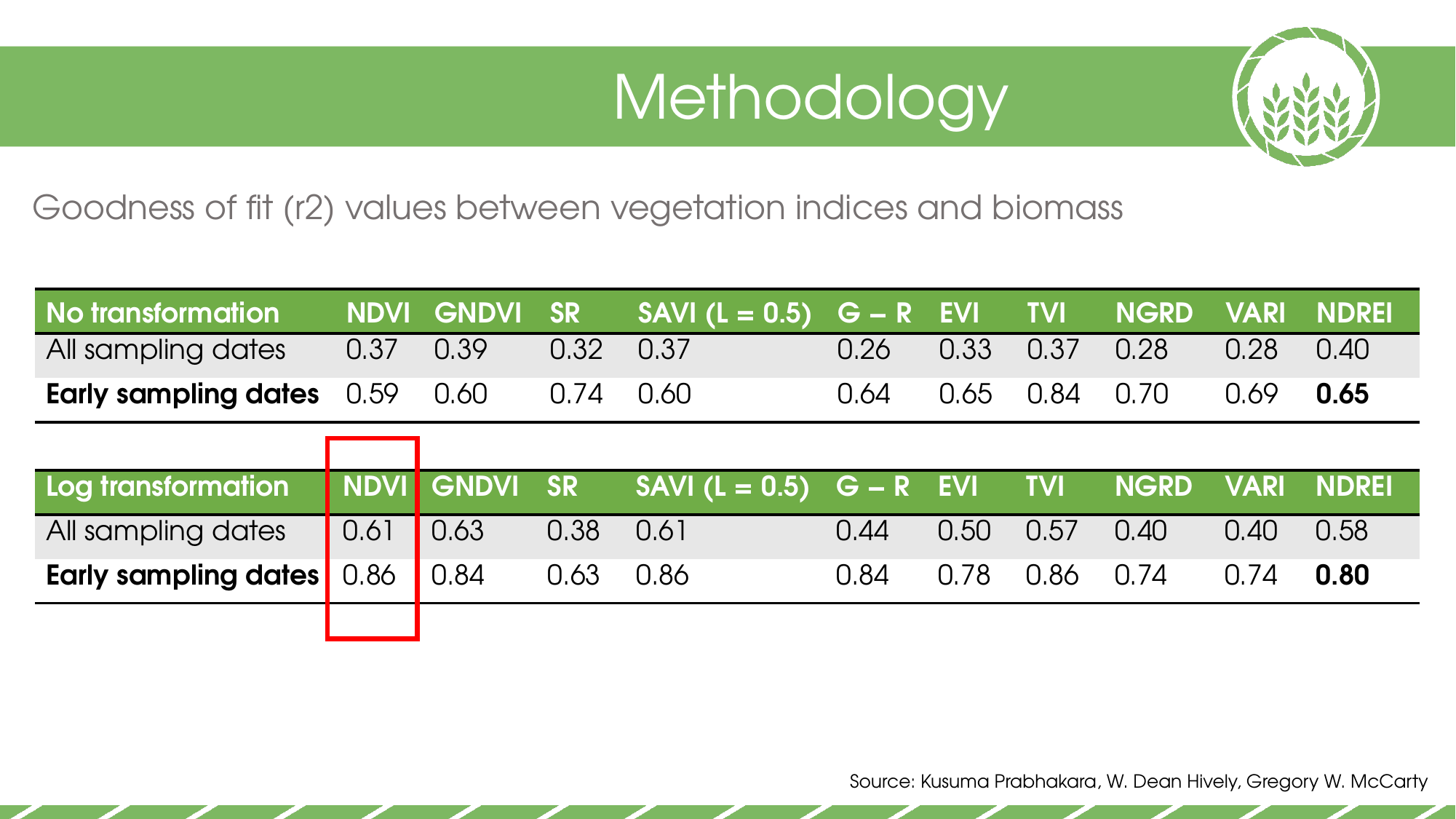

Methodology
Goodness of fit (r2) values between vegetation indices and biomass
| No transformation | NDVI | GNDVI | SR | SAVI (L = 0.5) | G − R | EVI | TVI | NGRD | VARI | NDREI |
| --- | --- | --- | --- | --- | --- | --- | --- | --- | --- | --- |
| All sampling dates | 0.37 | 0.39 | 0.32 | 0.37 | 0.26 | 0.33 | 0.37 | 0.28 | 0.28 | 0.40 |
| Early sampling dates | 0.59 | 0.60 | 0.74 | 0.60 | 0.64 | 0.65 | 0.84 | 0.70 | 0.69 | 0.65 |

| Log transformation | NDVI | GNDVI | SR | SAVI (L = 0.5) | G − R | EVI | TVI | NGRD | VARI | NDREI |
| --- | --- | --- | --- | --- | --- | --- | --- | --- | --- | --- |
| All sampling dates | 0.61 | 0.63 | 0.38 | 0.61 | 0.44 | 0.50 | 0.57 | 0.40 | 0.40 | 0.58 |
| Early sampling dates | 0.86 | 0.84 | 0.63 | 0.86 | 0.84 | 0.78 | 0.86 | 0.74 | 0.74 | 0.80 |
Source: Kusuma Prabhakara, W. Dean Hively, Gregory W. McCarty